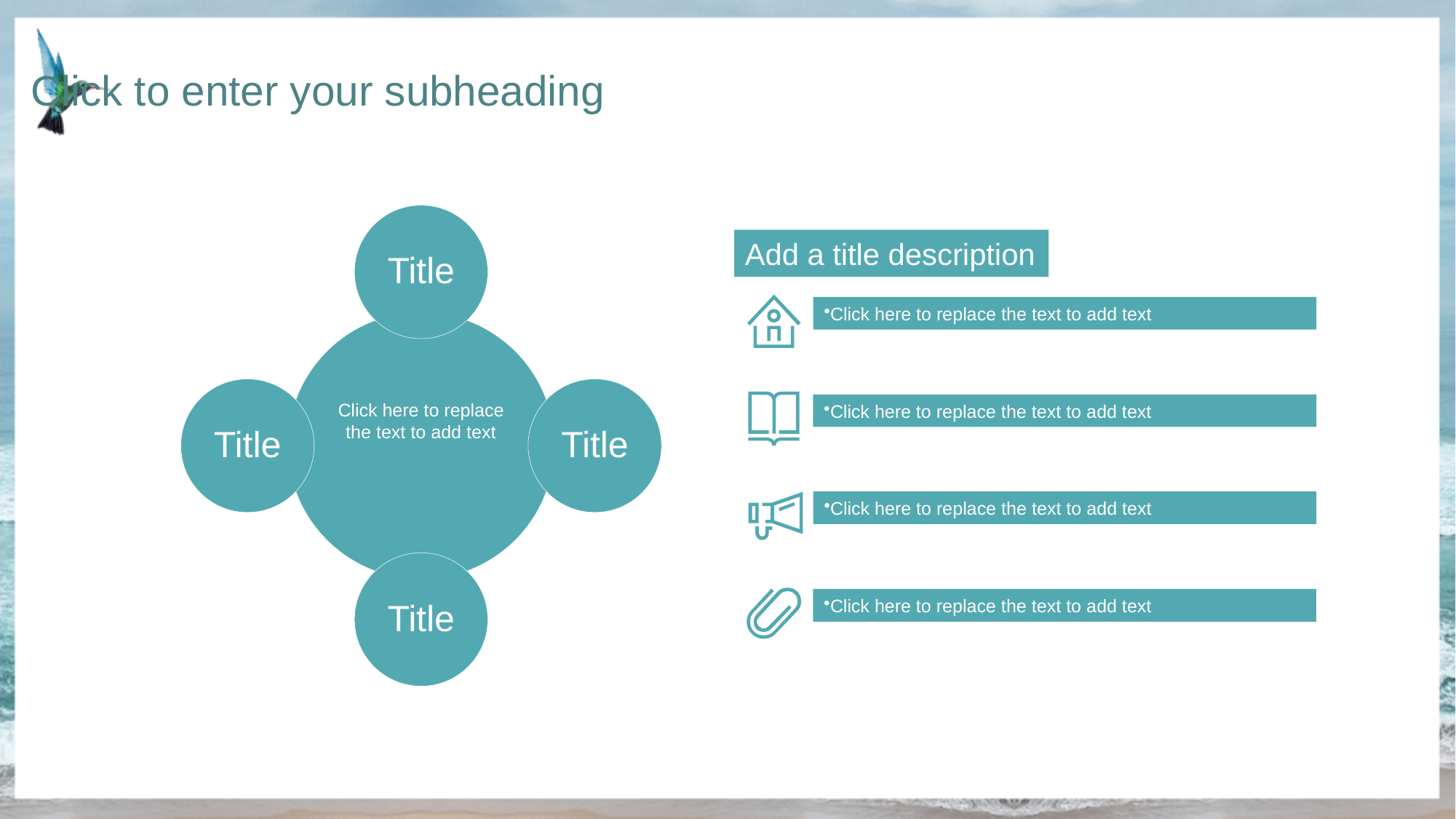

Click to enter your subheading
Title

Title
Title
Click here to replace the text to add text
Title
Add a title description

Click here to replace the text to add text

Click here to replace the text to add text
Click here to replace the text to add text

Click here to replace the text to add text